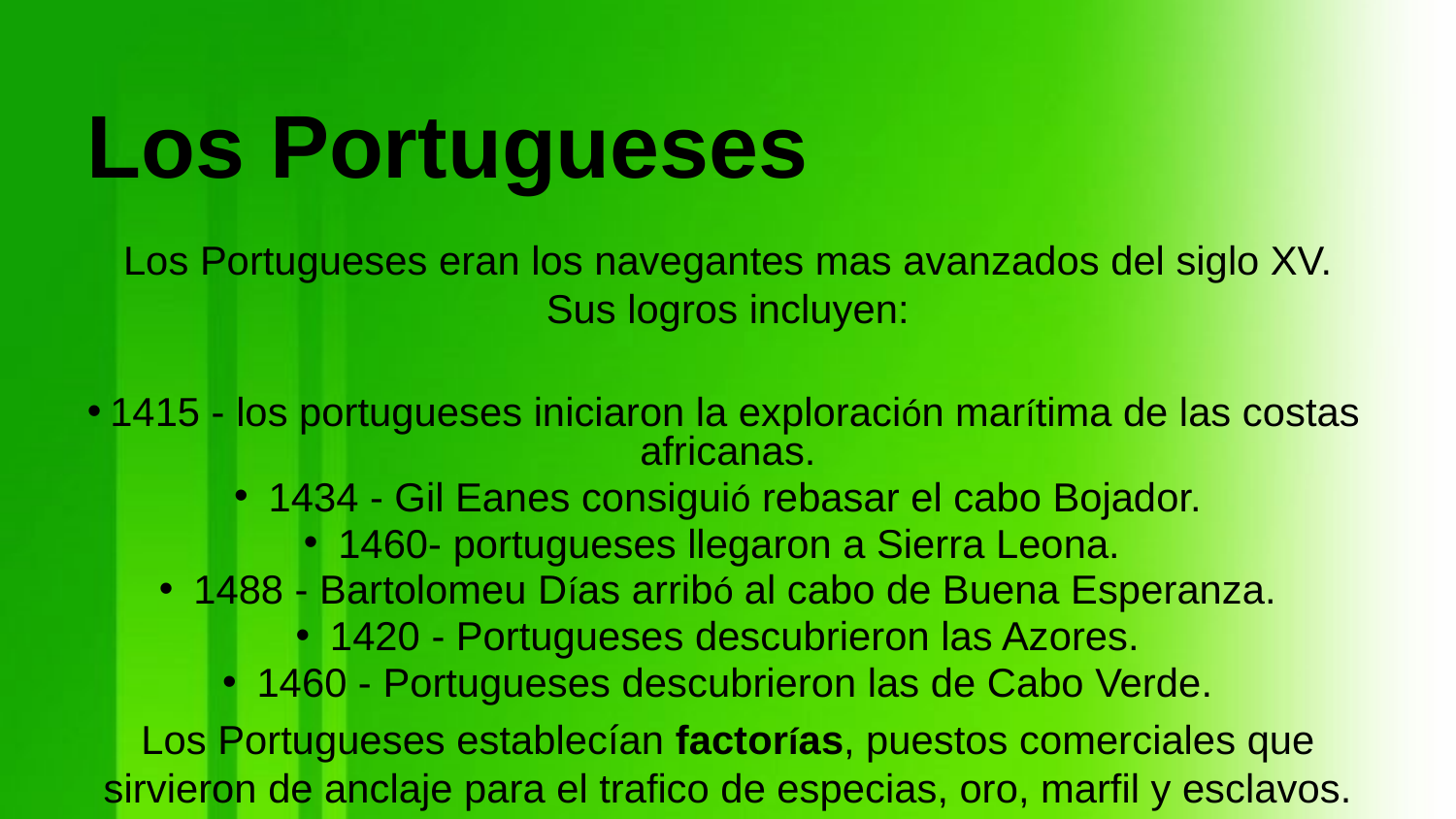

Los Portugueses
Los Portugueses eran los navegantes mas avanzados del siglo XV. Sus logros incluyen:

1415 - los portugueses iniciaron la exploración marítima de las costas africanas.
1434 - Gil Eanes consiguió rebasar el cabo Bojador.
1460- portugueses llegaron a Sierra Leona.
1488 - Bartolomeu Días arribó al cabo de Buena Esperanza.
1420 - Portugueses descubrieron las Azores.
1460 - Portugueses descubrieron las de Cabo Verde.
Los Portugueses establecían factorías, puestos comerciales que sirvieron de anclaje para el trafico de especias, oro, marfil y esclavos.